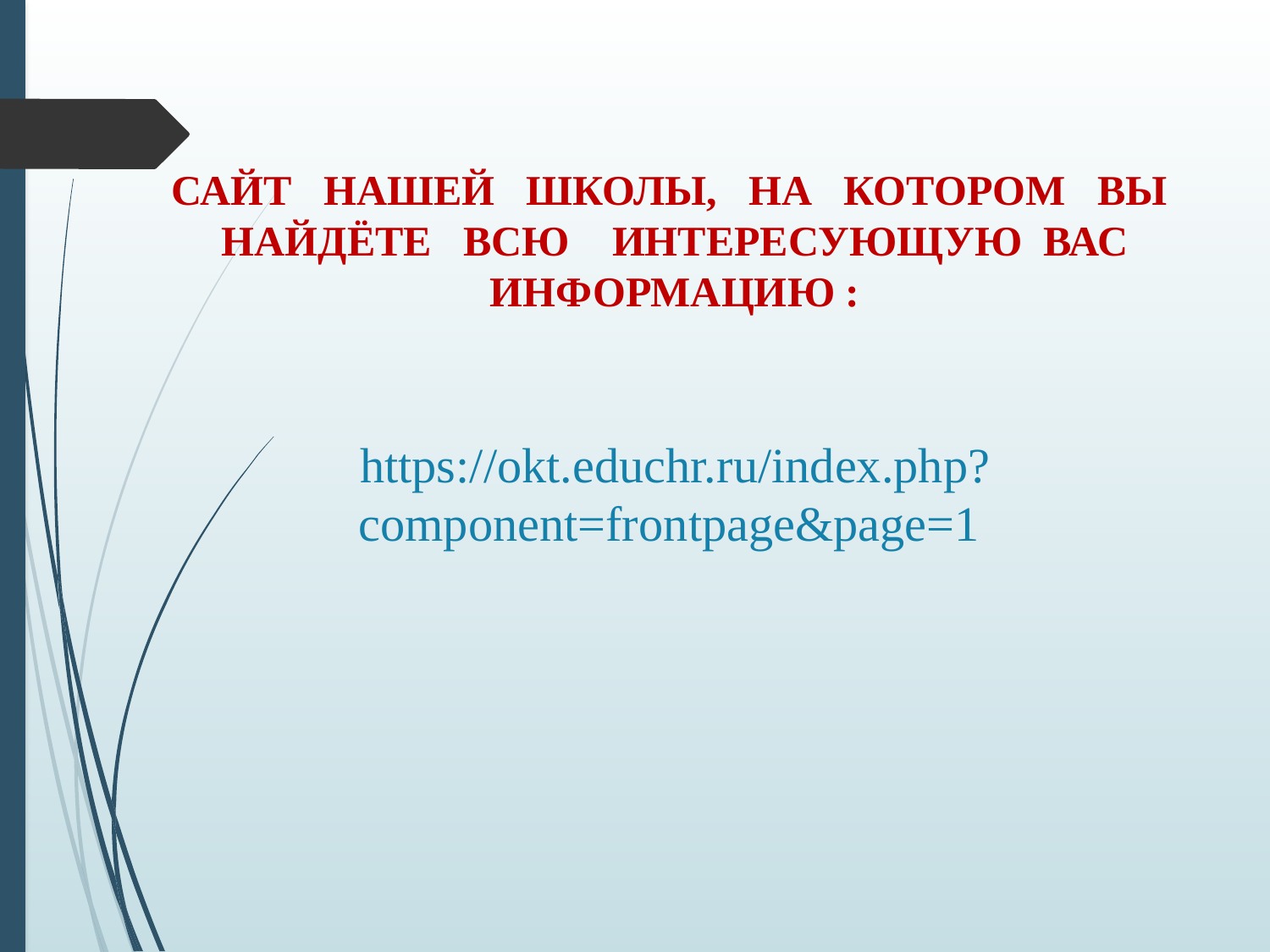

# САЙТ   НАШЕЙ   ШКОЛЫ,   НА   КОТОРОМ   ВЫ  НАЙДЁТЕ   ВСЮ    ИНТЕРЕСУЮЩУЮ  ВАС ИНФОРМАЦИЮ : https://okt.educhr.ru/index.php?component=frontpage&page=1